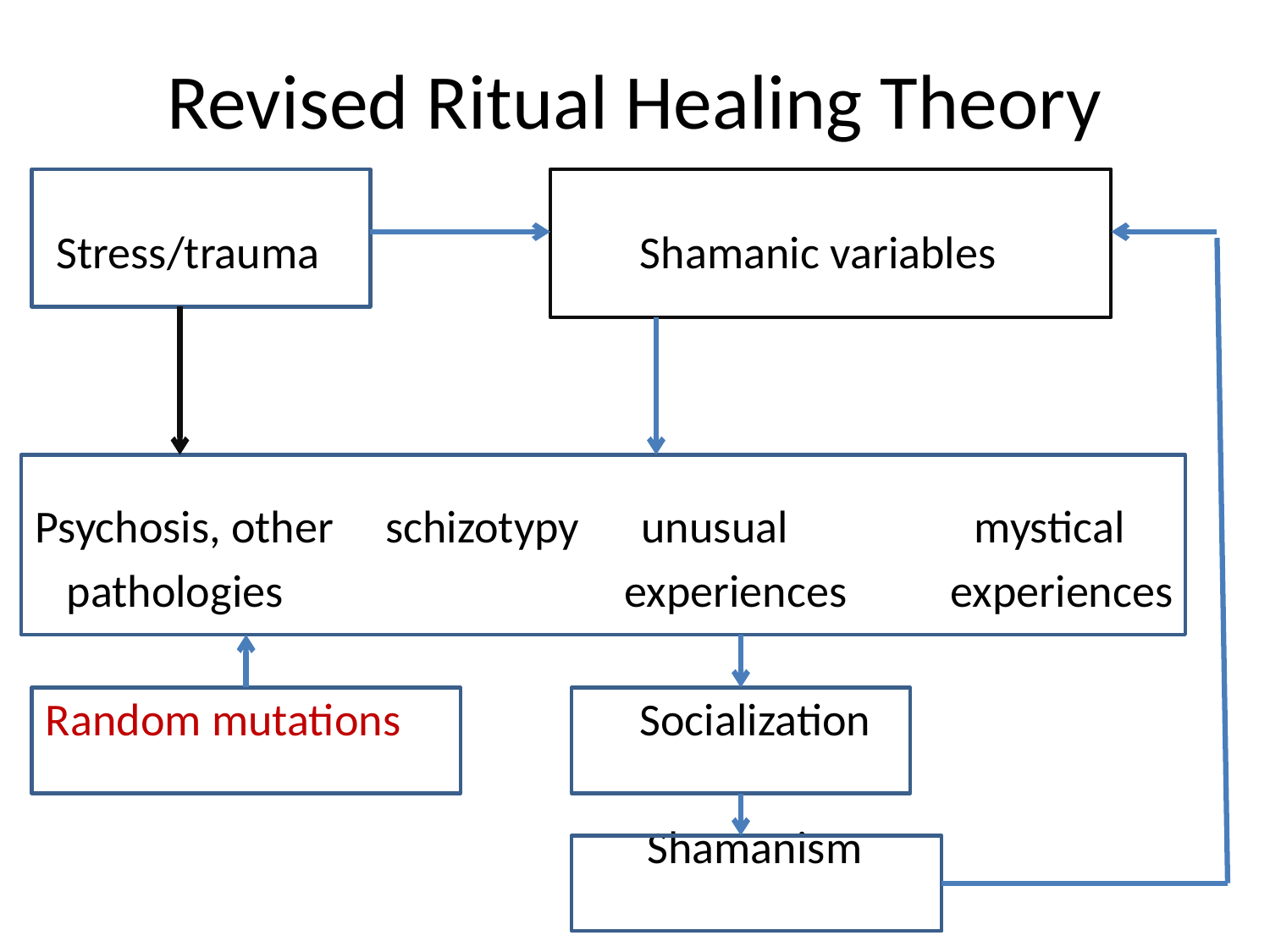

# Revised Ritual Healing Theory

    Stress/trauma                               Shamanic variables

  Psychosis, other     schizotypy      unusual                  mystical
     pathologies                                 experiences          experiences

   Random mutations                       Socialization

                                                             Shamanism